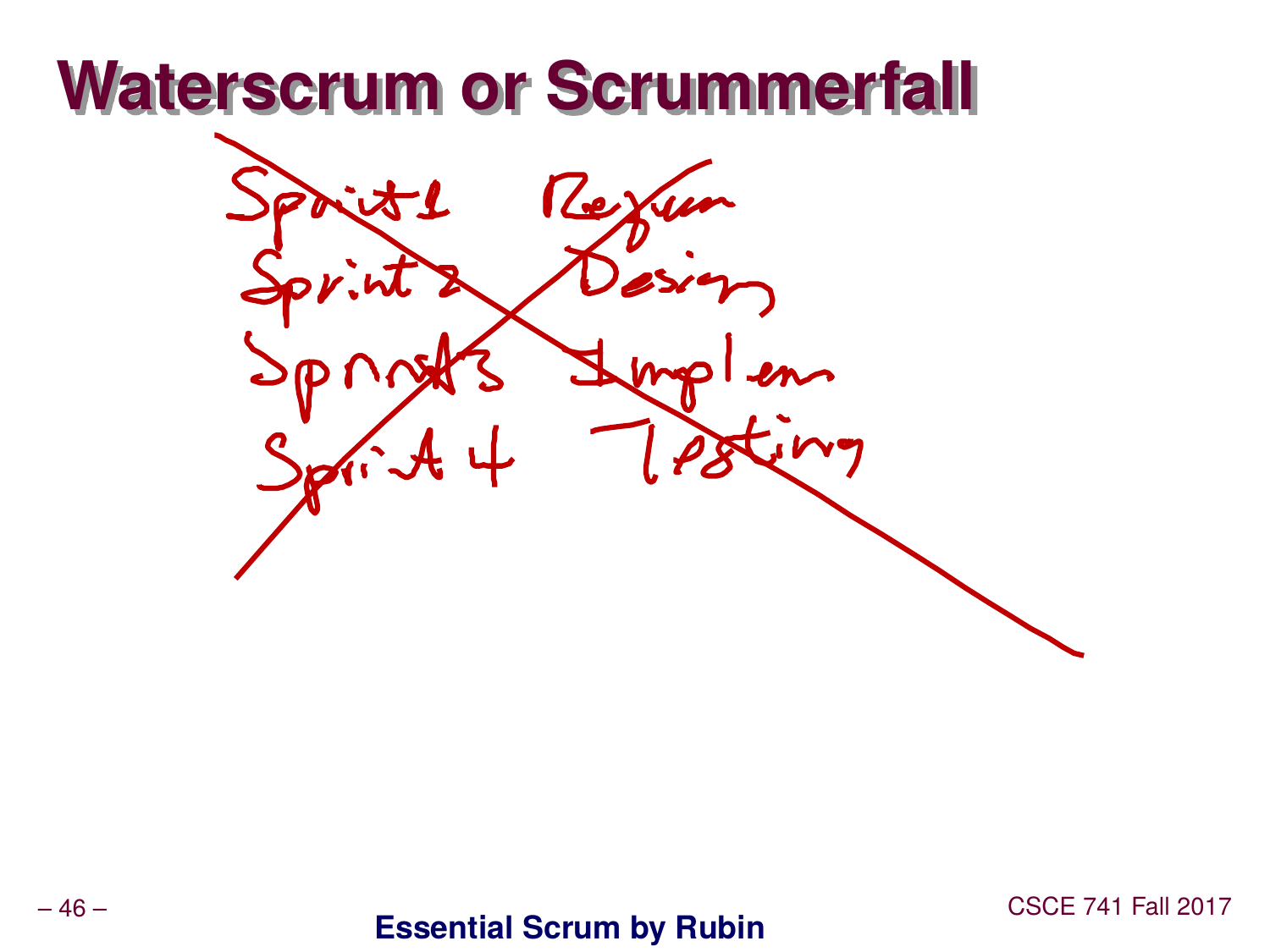

# Waterscrum or Scrummerfall

Essential Scrum by Rubin